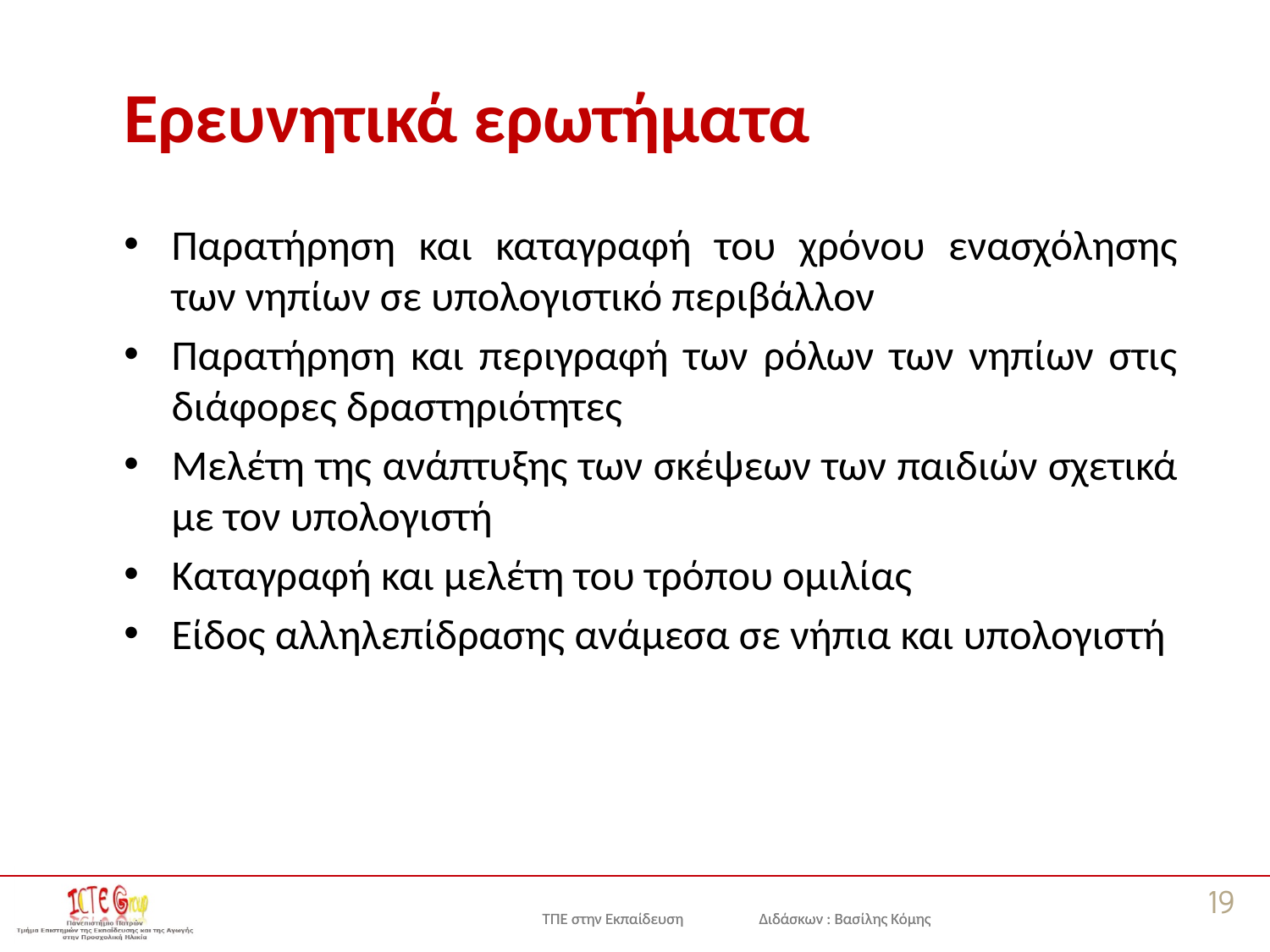

# Ερευνητικά ερωτήματα
Παρατήρηση και καταγραφή του χρόνου ενασχόλησης των νηπίων σε υπολογιστικό περιβάλλον
Παρατήρηση και περιγραφή των ρόλων των νηπίων στις διάφορες δραστηριότητες
Μελέτη της ανάπτυξης των σκέψεων των παιδιών σχετικά με τον υπολογιστή
Καταγραφή και μελέτη του τρόπου ομιλίας
Είδος αλληλεπίδρασης ανάμεσα σε νήπια και υπολογιστή
19